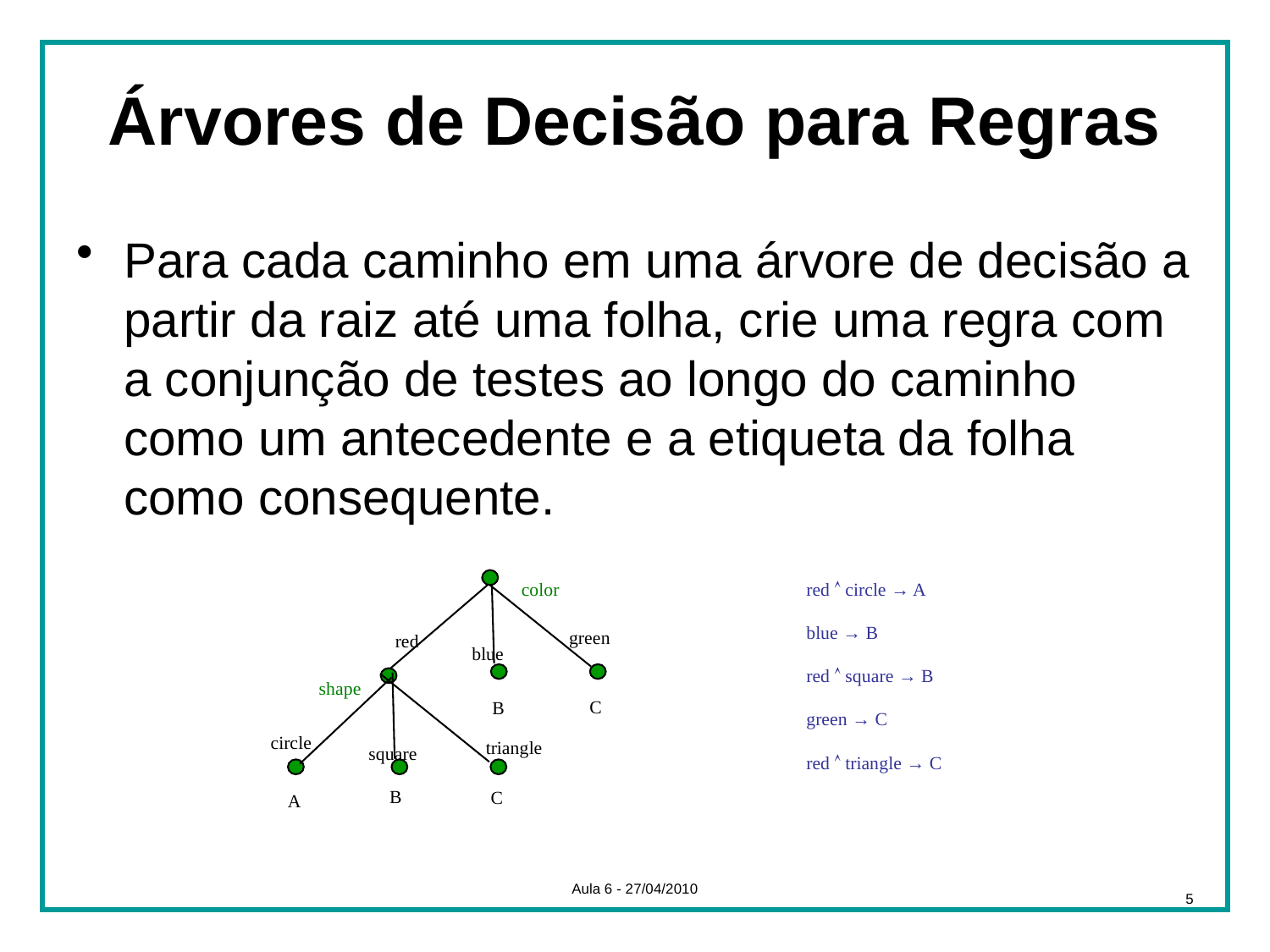

# Árvores de Decisão para Regras
Para cada caminho em uma árvore de decisão a partir da raiz até uma folha, crie uma regra com a conjunção de testes ao longo do caminho como um antecedente e a etiqueta da folha como consequente.

color

green
red
blue
shape

  C

  B

circle
triangle
square
  B
  C

  A
red ∧ circle → A
blue → B
red ∧ square → B
green → C
red ∧ triangle → C

Aula 6 - 27/04/2010
5